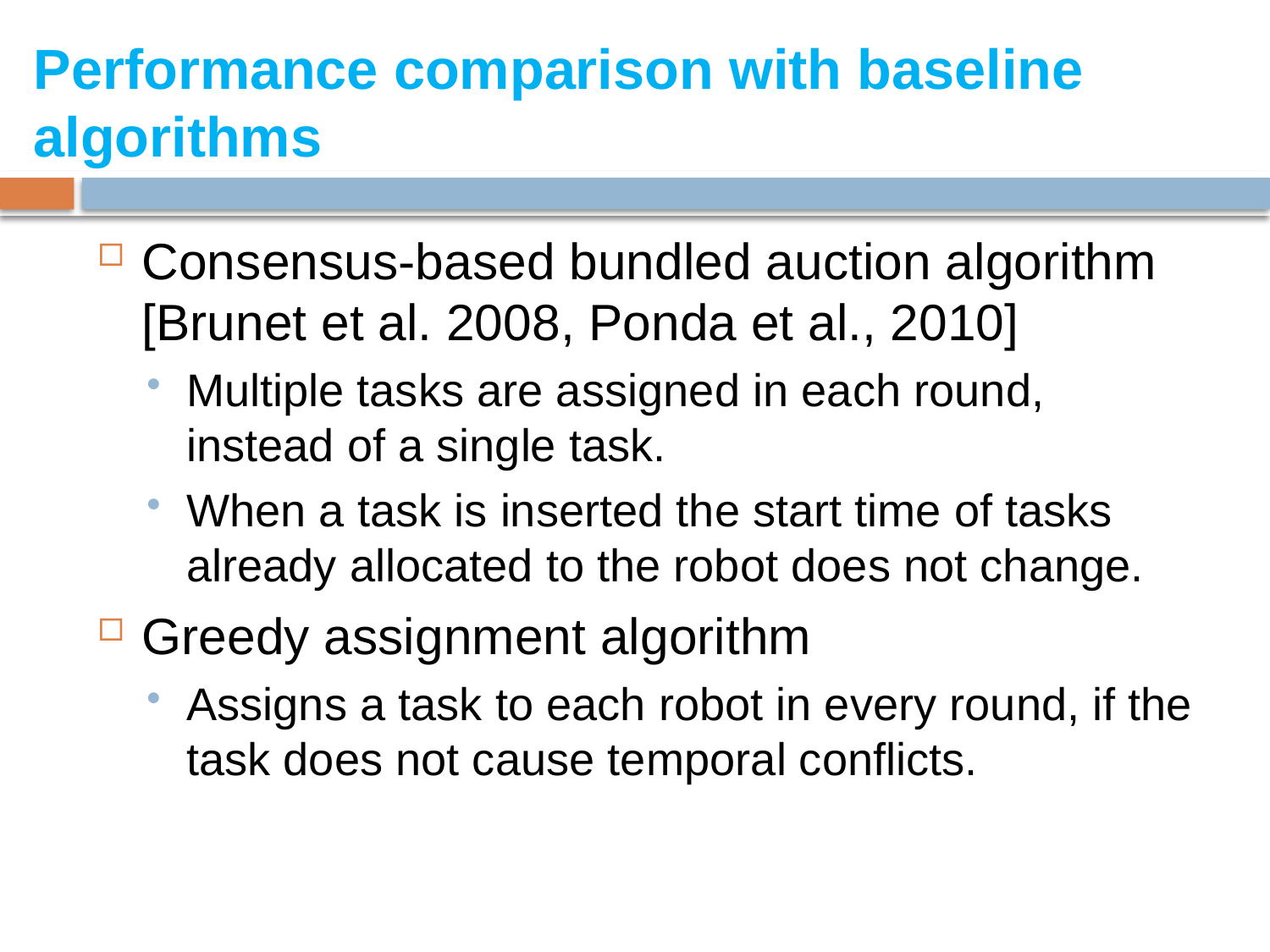

# Performance comparison with baseline algorithms
Consensus-based bundled auction algorithm [Brunet et al. 2008, Ponda et al., 2010]
Multiple tasks are assigned in each round, instead of a single task.
When a task is inserted the start time of tasks already allocated to the robot does not change.
Greedy assignment algorithm
Assigns a task to each robot in every round, if the task does not cause temporal conflicts.